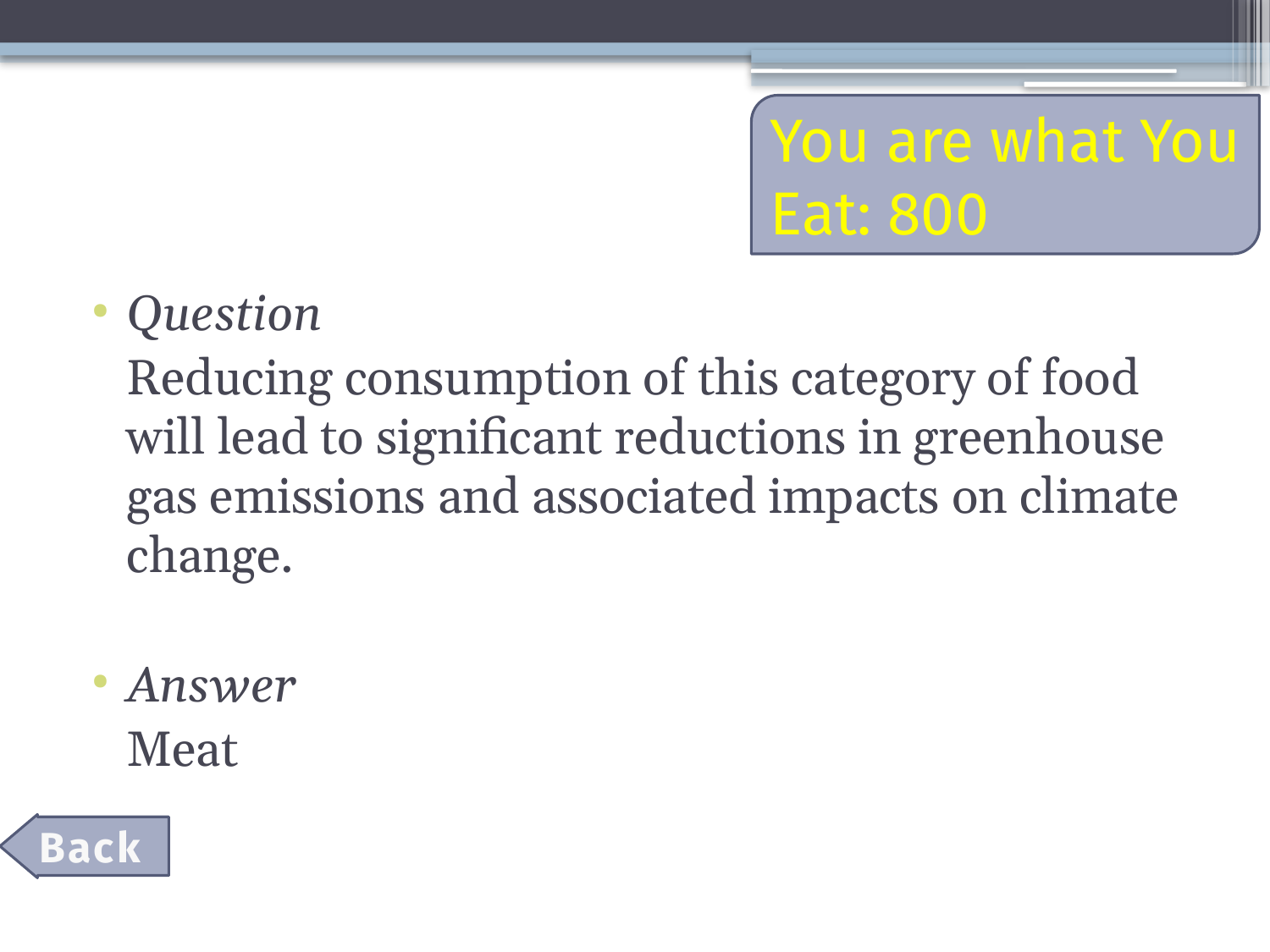

# You are what You Eat: 800
Question
	Reducing consumption of this category of food will lead to significant reductions in greenhouse gas emissions and associated impacts on climate change.

Answer
	Meat

Back